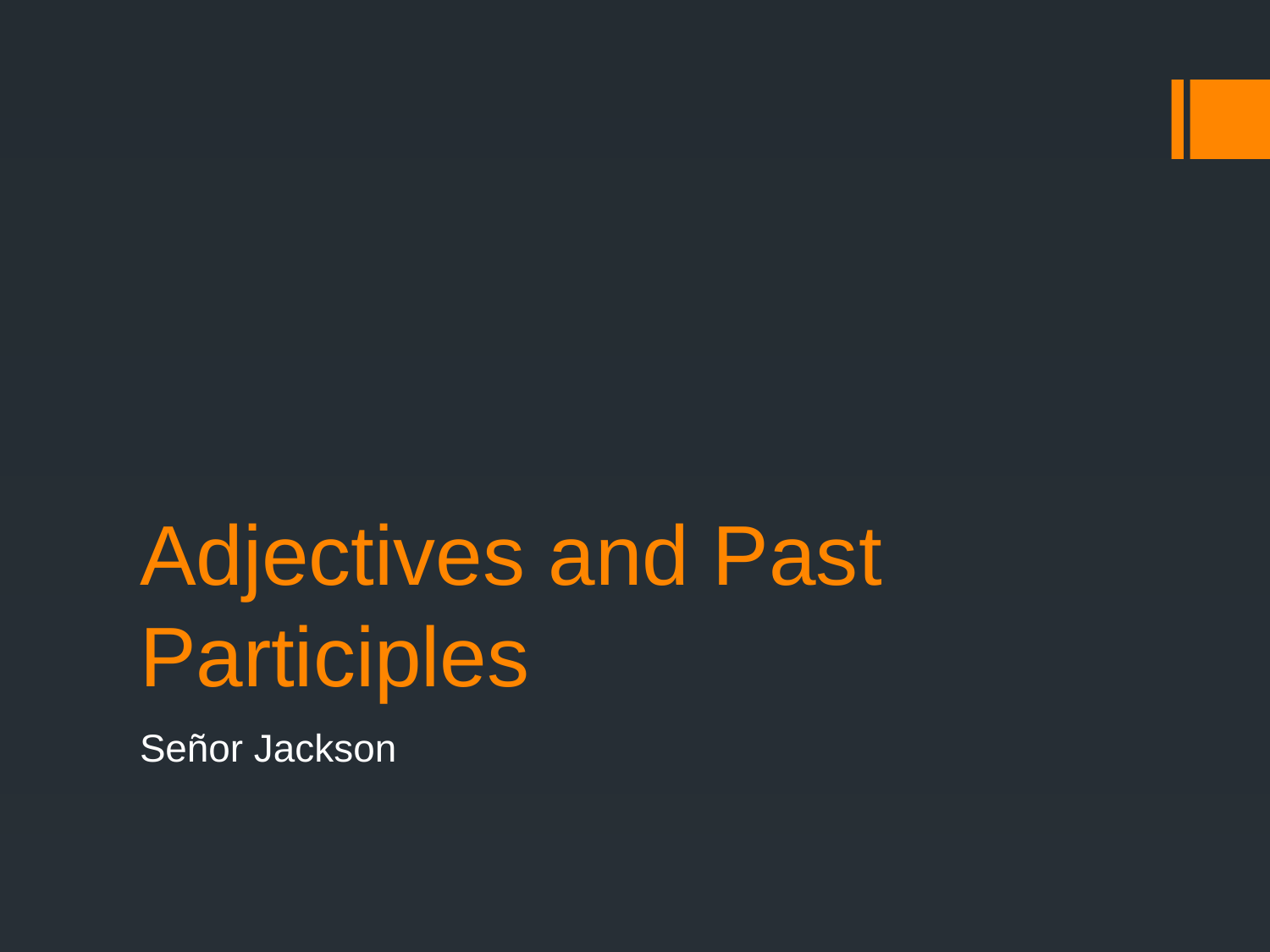

# Adjectives and Past Participles
Señor Jackson